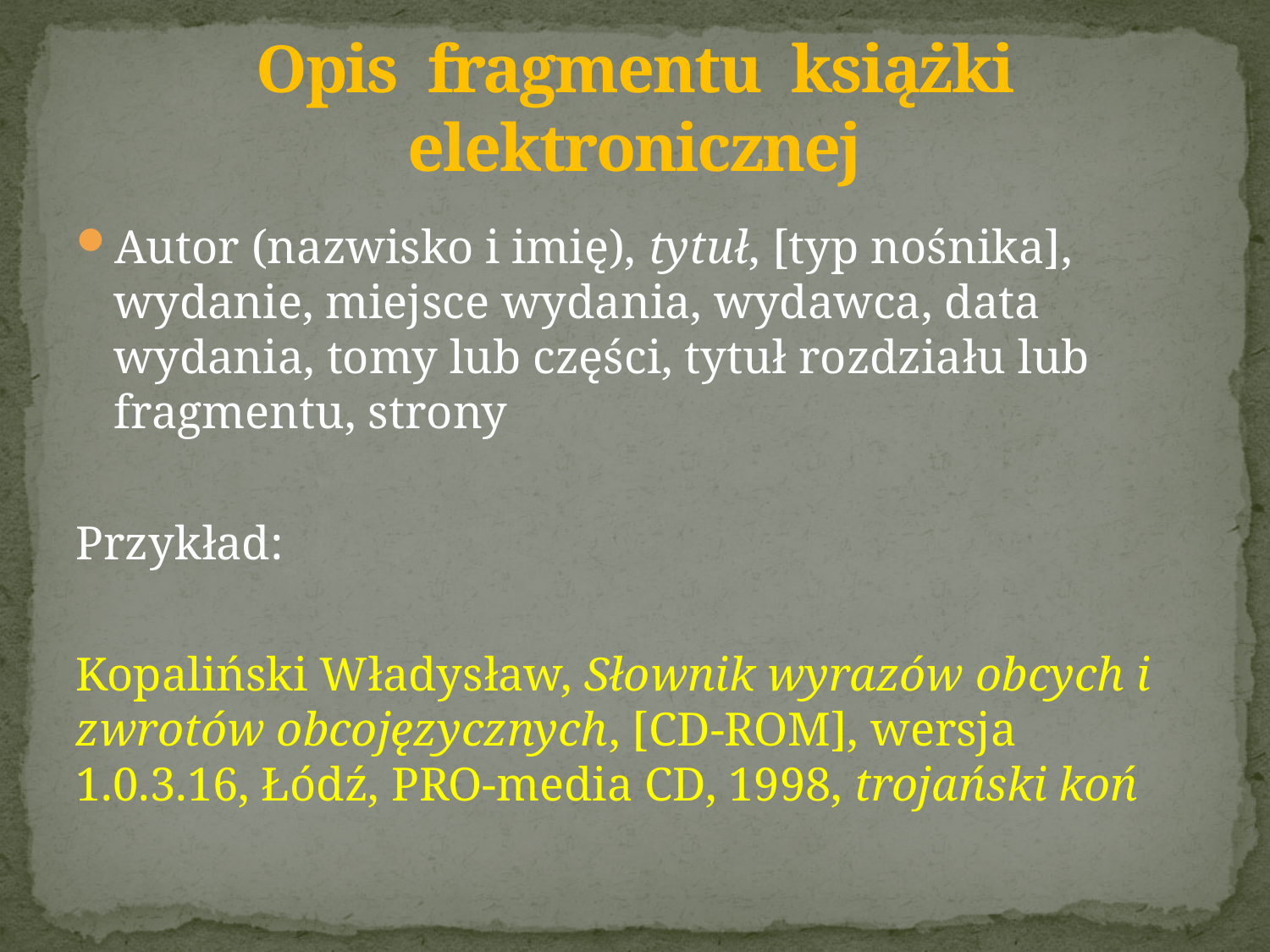

# Opis  fragmentu  książki elektronicznej
Autor (nazwisko i imię), tytuł, [typ nośnika], wydanie, miejsce wydania, wydawca, data wydania, tomy lub części, tytuł rozdziału lub fragmentu, strony

Przykład:

Kopaliński Władysław, Słownik wyrazów obcych i zwrotów obcojęzycznych, [CD-ROM], wersja 1.0.3.16, Łódź, PRO-media CD, 1998, trojański koń